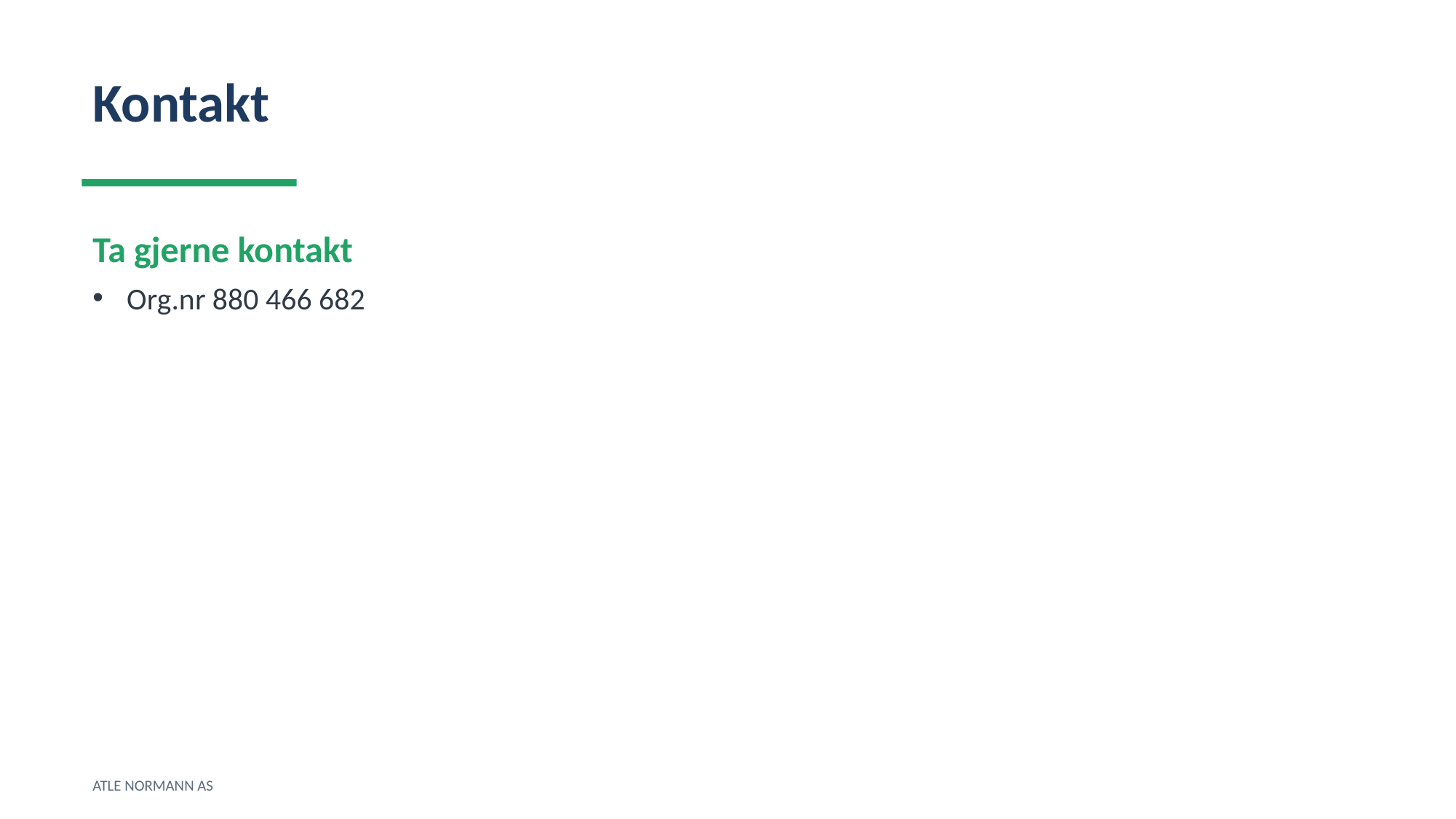

Kontakt

Ta gjerne kontakt
Org.nr 880 466 682
ATLE NORMANN AS